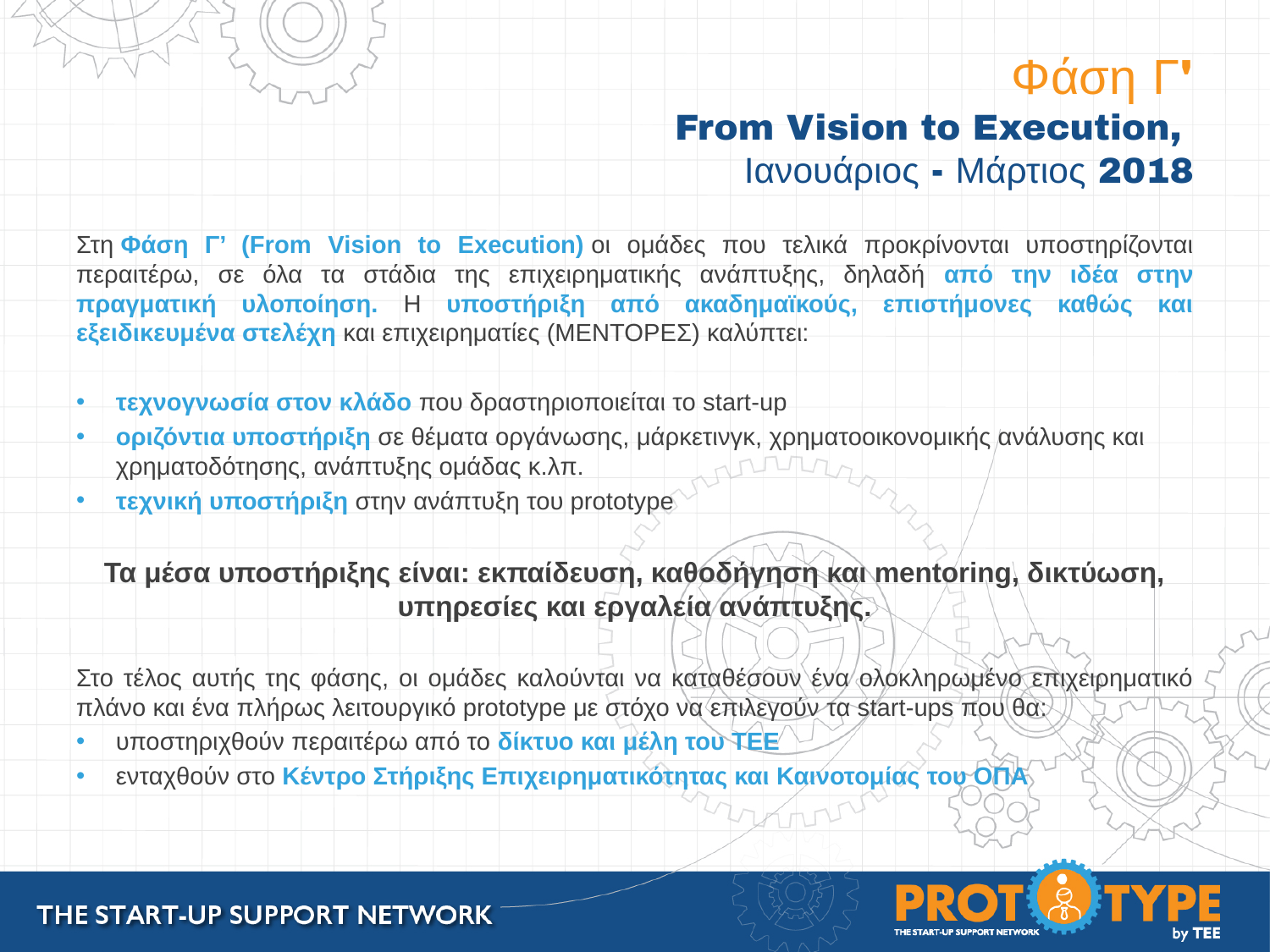

# Φάση Γ' From Vision to Execution, Ιανουάριος - Μάρτιος 2018
Στη Φάση Γ’ (From Vision to Execution) οι ομάδες που τελικά προκρίνονται υποστηρίζονται περαιτέρω, σε όλα τα στάδια της επιχειρηματικής ανάπτυξης, δηλαδή από την ιδέα στην πραγματική υλοποίηση. Η υποστήριξη από ακαδημαϊκούς, επιστήμονες καθώς και εξειδικευμένα στελέχη και επιχειρηματίες (ΜΕΝΤΟΡΕΣ) καλύπτει:

τεχνογνωσία στον κλάδο που δραστηριοποιείται το start-up
οριζόντια υποστήριξη σε θέματα οργάνωσης, μάρκετινγκ, χρηματοοικονομικής ανάλυσης και χρηματοδότησης, ανάπτυξης ομάδας κ.λπ.
τεχνική υποστήριξη στην ανάπτυξη του prototype

Τα μέσα υποστήριξης είναι: εκπαίδευση, καθοδήγηση και mentoring, δικτύωση, υπηρεσίες και εργαλεία ανάπτυξης.

Στο τέλος αυτής της φάσης, οι ομάδες καλούνται να καταθέσουν ένα ολοκληρωμένο επιχειρηματικό πλάνο και ένα πλήρως λειτουργικό prototype με στόχο να επιλεγούν τα start-ups που θα:
υποστηριχθούν περαιτέρω από το δίκτυο και μέλη του ΤΕΕ
ενταχθούν στο Κέντρο Στήριξης Επιχειρηματικότητας και Καινοτομίας του ΟΠΑ